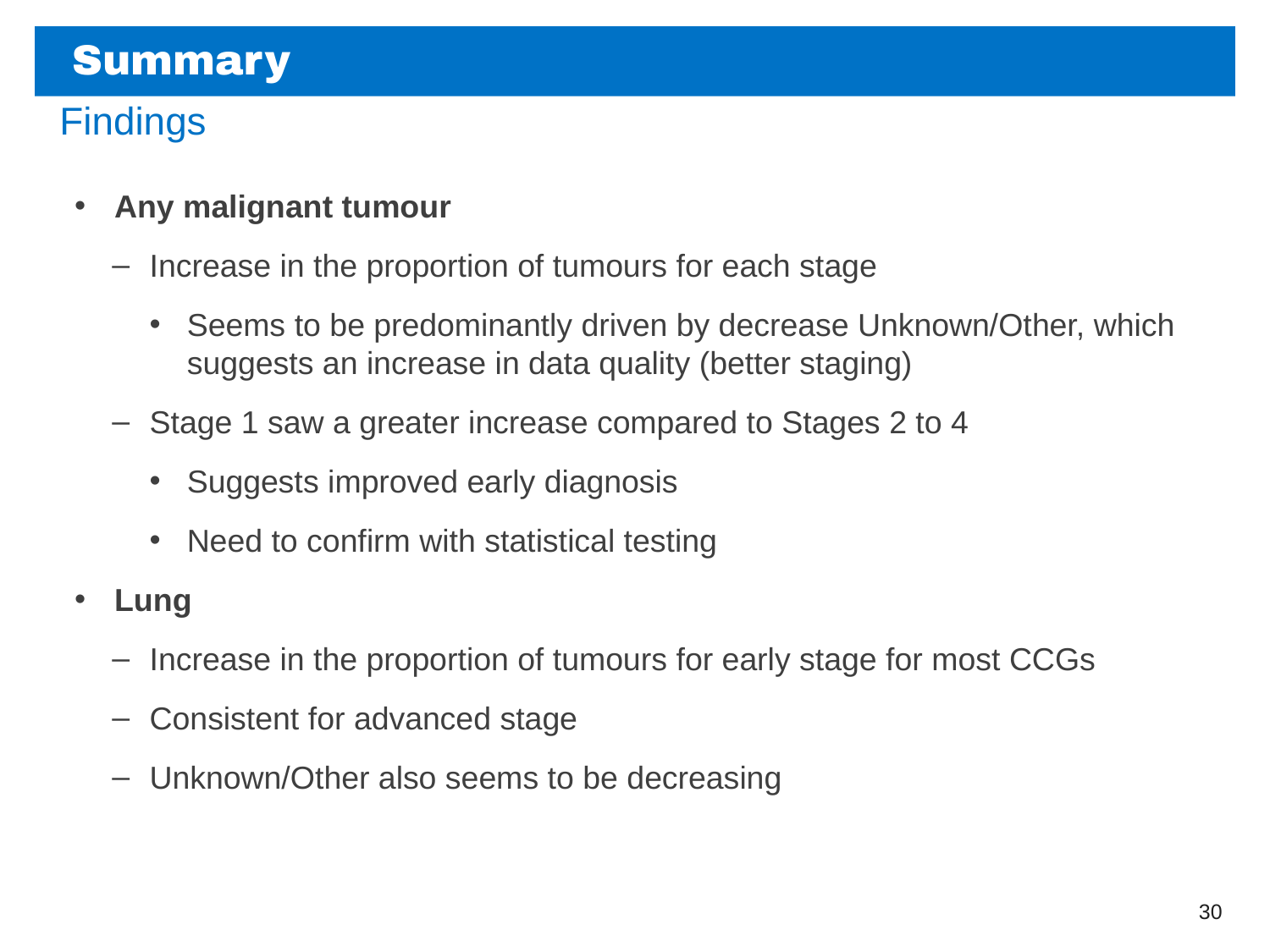

# Summary
Findings
Any malignant tumour
Increase in the proportion of tumours for each stage
Seems to be predominantly driven by decrease Unknown/Other, which suggests an increase in data quality (better staging)
Stage 1 saw a greater increase compared to Stages 2 to 4
Suggests improved early diagnosis
Need to confirm with statistical testing
Lung
Increase in the proportion of tumours for early stage for most CCGs
Consistent for advanced stage
Unknown/Other also seems to be decreasing

30